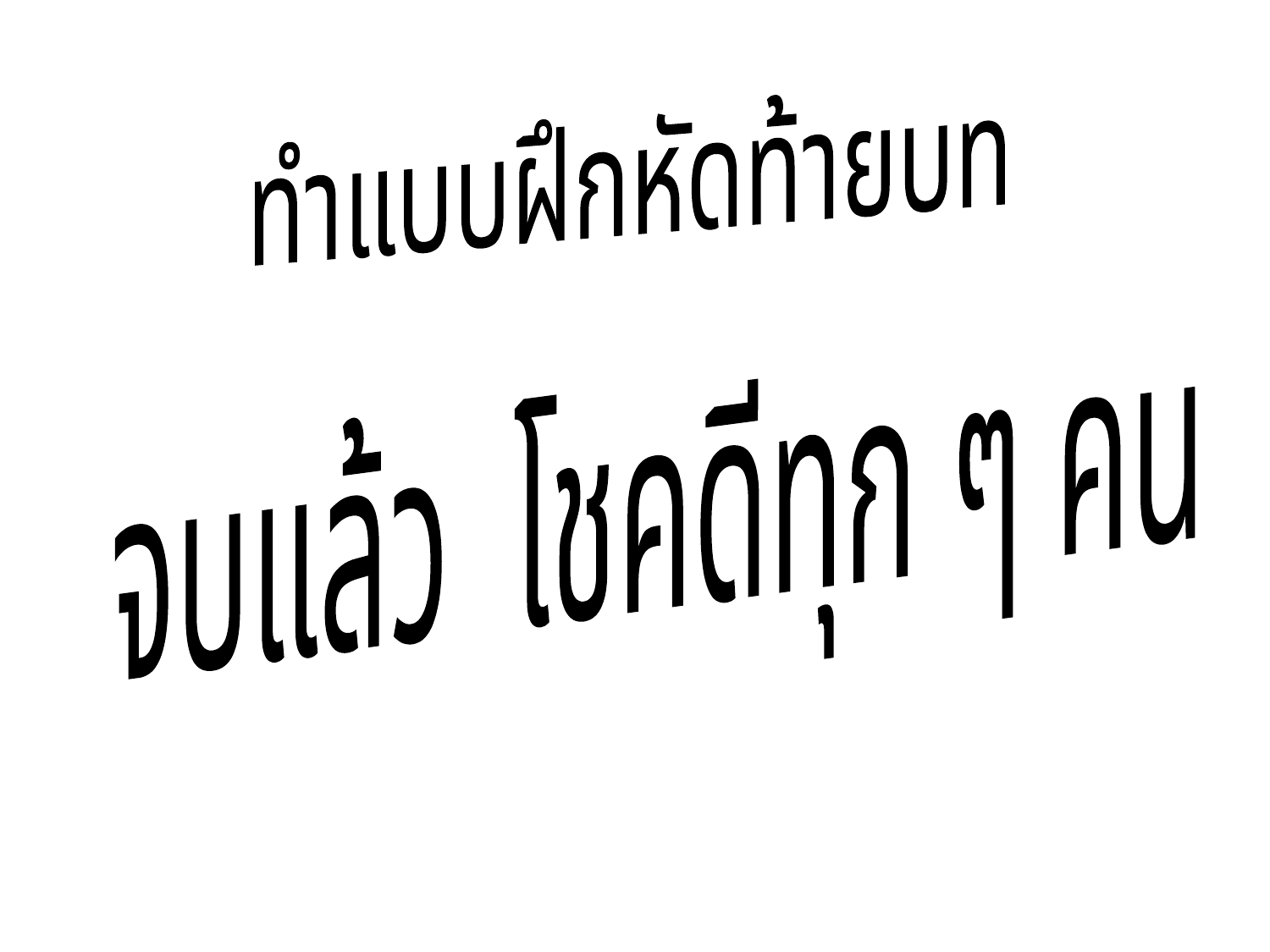

ทำแบบฝึกหัดท้ายบท
จบแล้ว  โชคดีทุก ๆ คน